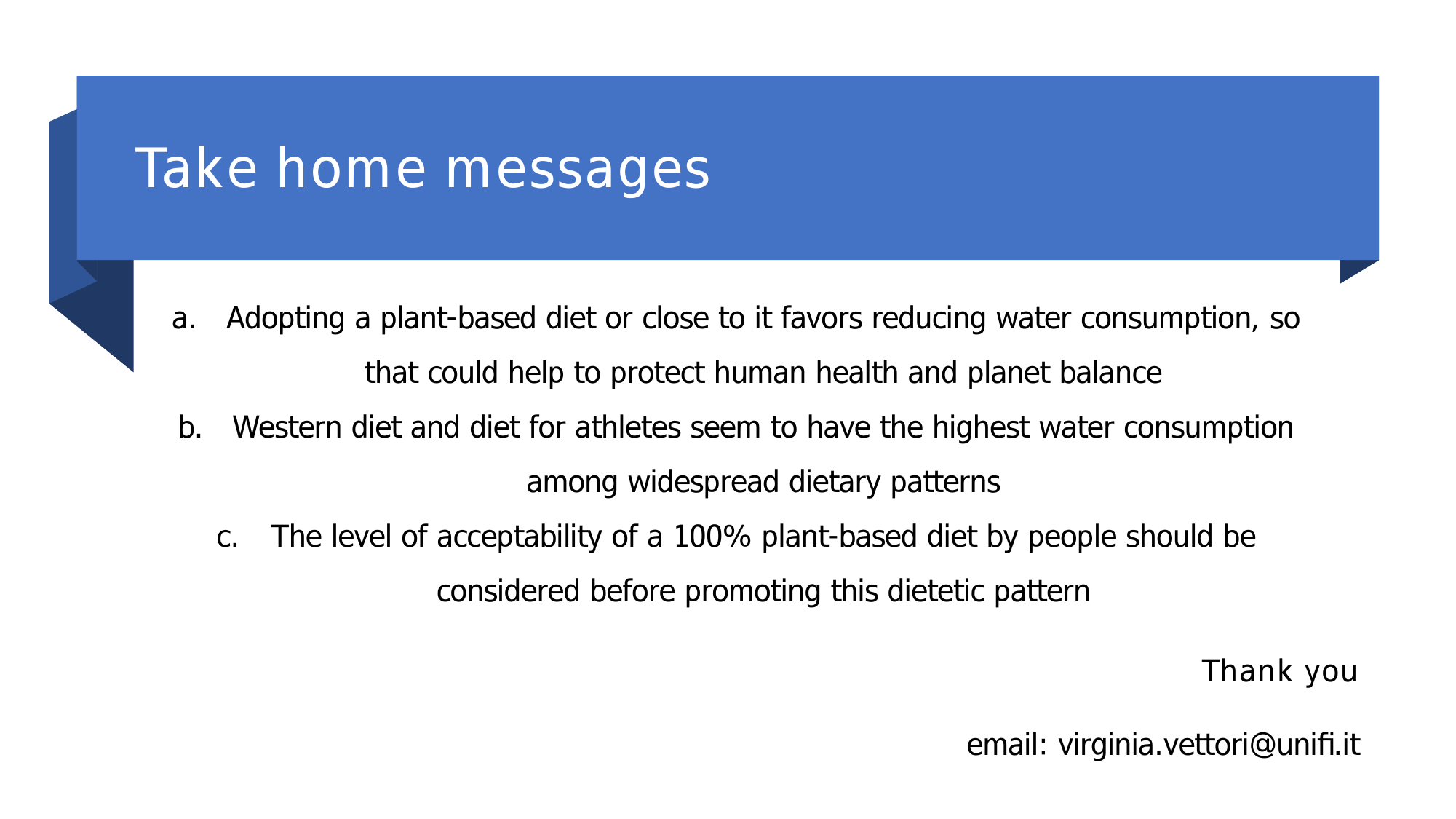

# Take home messages
Adopting a plant-based diet or close to it favors reducing water consumption, so that could help to protect human health and planet balance
Western diet and diet for athletes seem to have the highest water consumption among widespread dietary patterns
The level of acceptability of a 100% plant-based diet by people should be considered before promoting this dietetic pattern
Thank you
email: virginia.vettori@unifi.it